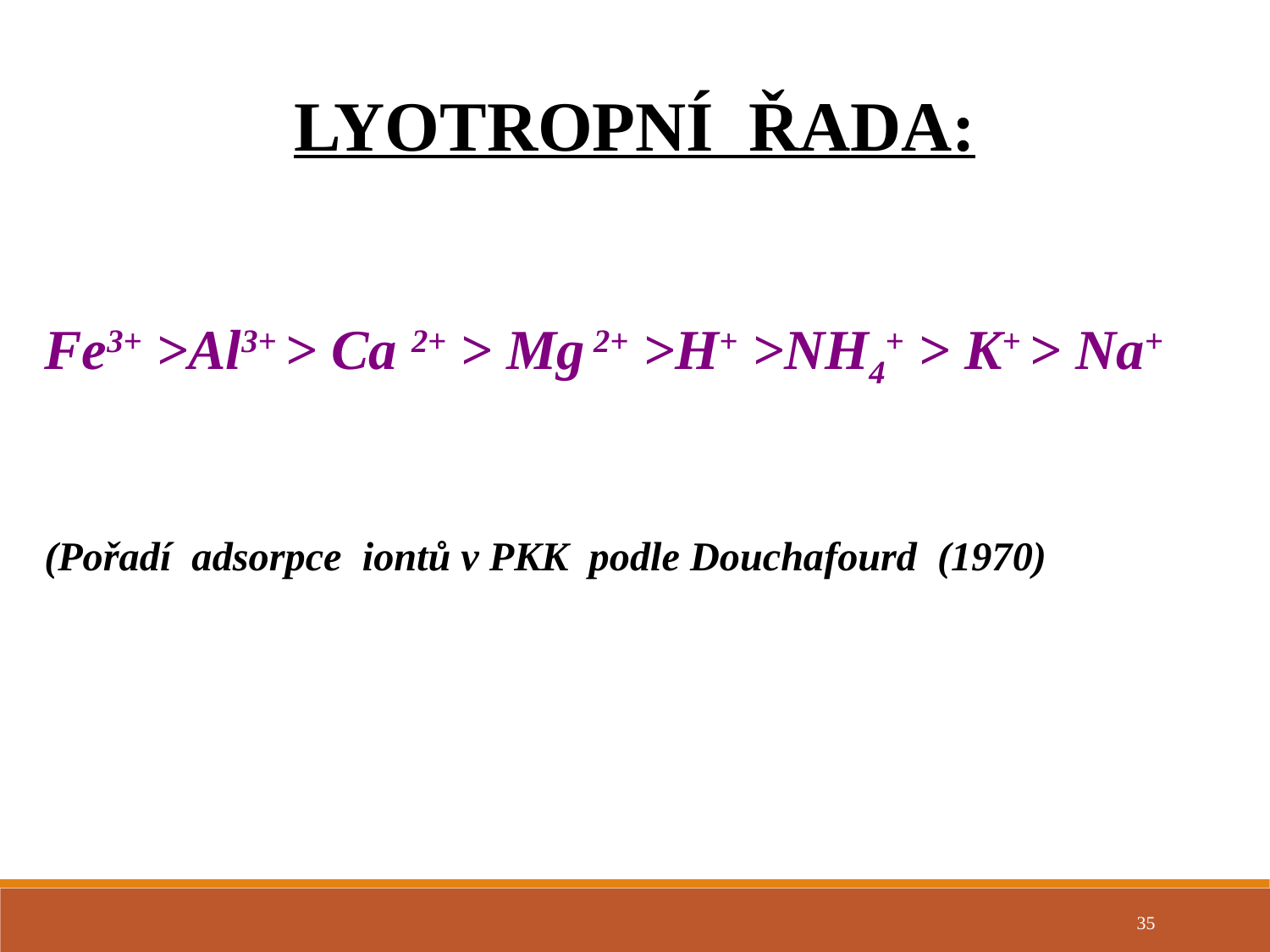

LYOTROPNÍ  ŘADA:

Fe3+ >Al3+ > Ca 2+ > Mg 2+ >H+ >NH4+ > K+ > Na+

(Pořadí  adsorpce  iontů v PKK  podle Douchafourd  (1970)

35